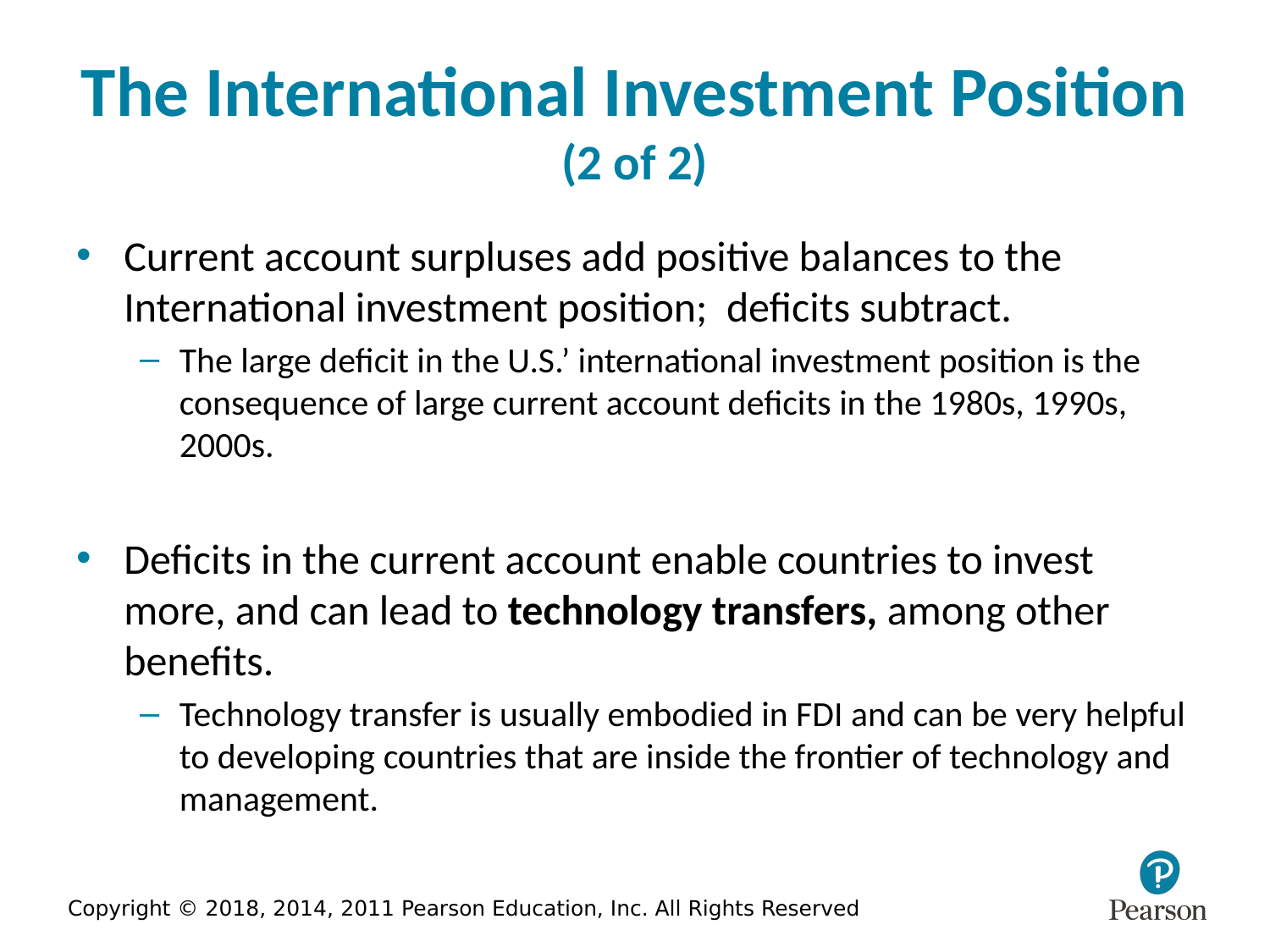

# The International Investment Position (2 of 2)
Current account surpluses add positive balances to the International investment position;  deficits subtract.
The large deficit in the U.S.’ international investment position is the consequence of large current account deficits in the 1980s, 1990s, 2000s.

Deficits in the current account enable countries to invest more, and can lead to technology transfers, among other benefits.
Technology transfer is usually embodied in FDI and can be very helpful to developing countries that are inside the frontier of technology and management.